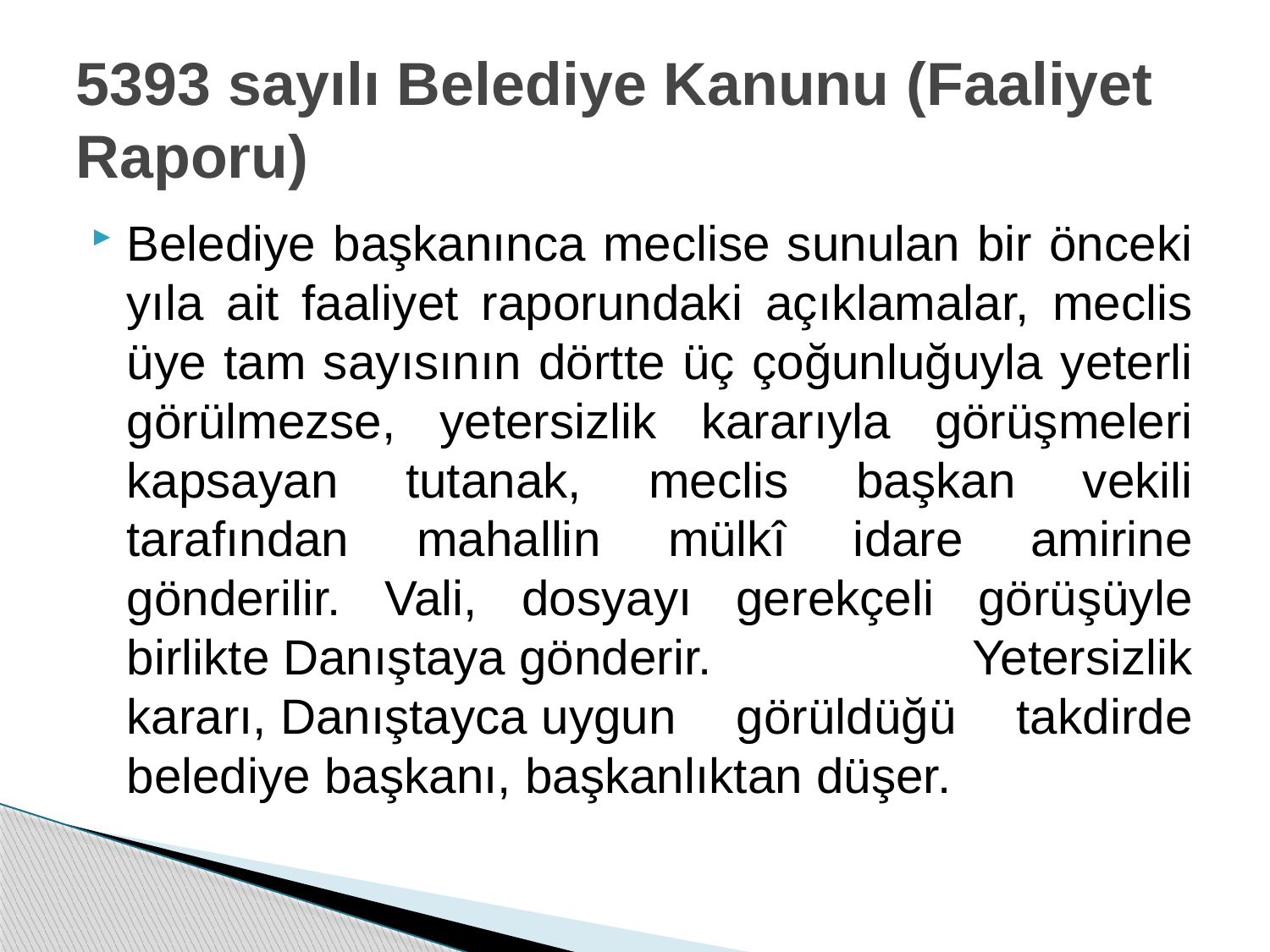

# 5393 sayılı Belediye Kanunu (Faaliyet Raporu)
Belediye başkanınca meclise sunulan bir önceki yıla ait faaliyet raporundaki açıklamalar, meclis üye tam sayısının dörtte üç çoğunluğuyla yeterli görülmezse, yetersizlik kararıyla görüşmeleri kapsayan tutanak, meclis başkan vekili tarafından mahallin mülkî idare amirine gönderilir. Vali, dosyayı gerekçeli görüşüyle birlikte Danıştaya gönderir. Yetersizlik kararı, Danıştayca uygun görüldüğü takdirde belediye başkanı, başkanlıktan düşer.